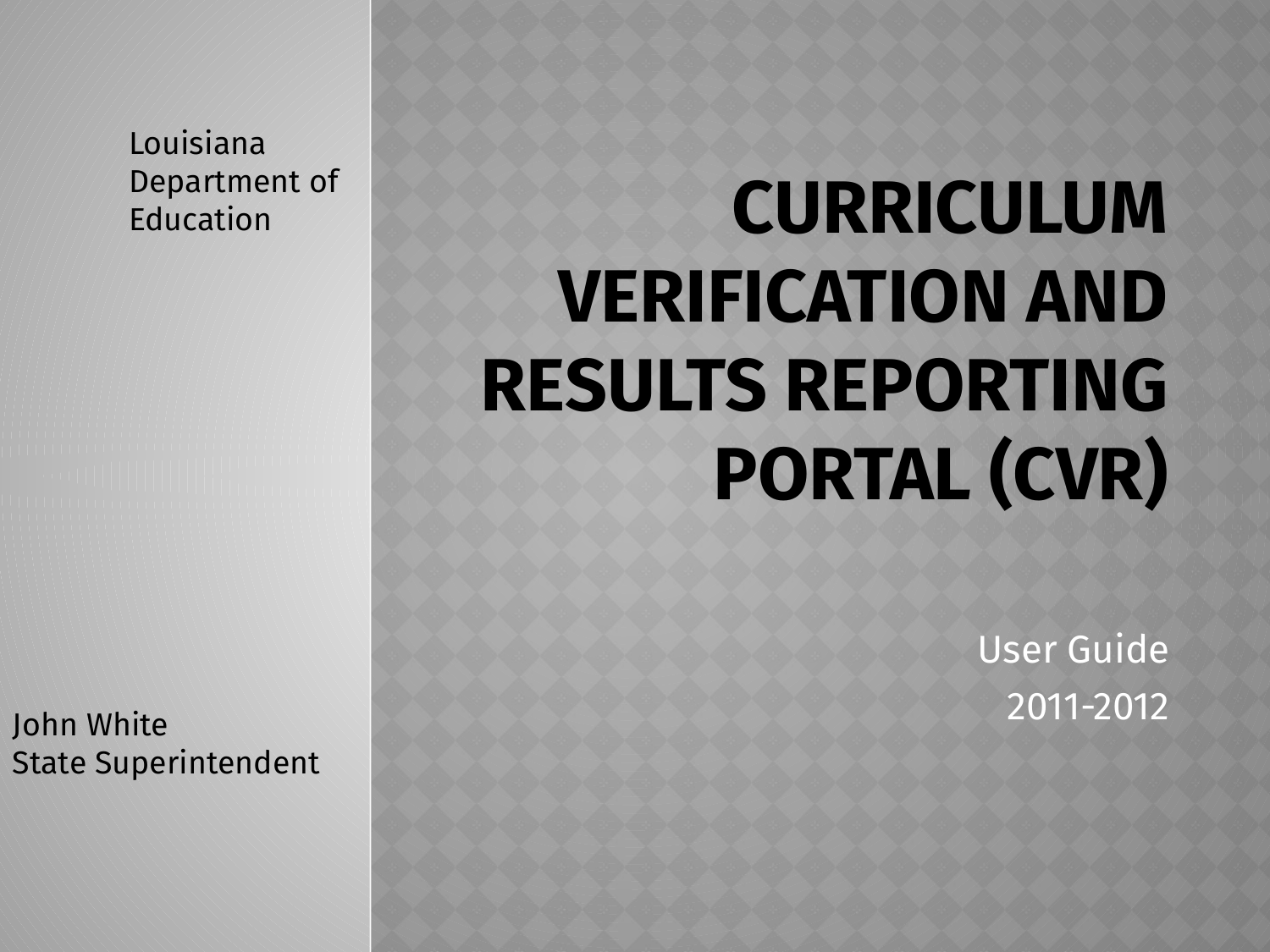

Louisiana Department of Education
# Curriculum Verification AND results reporting portal (cvr)
User Guide
2011-2012
John White
State Superintendent